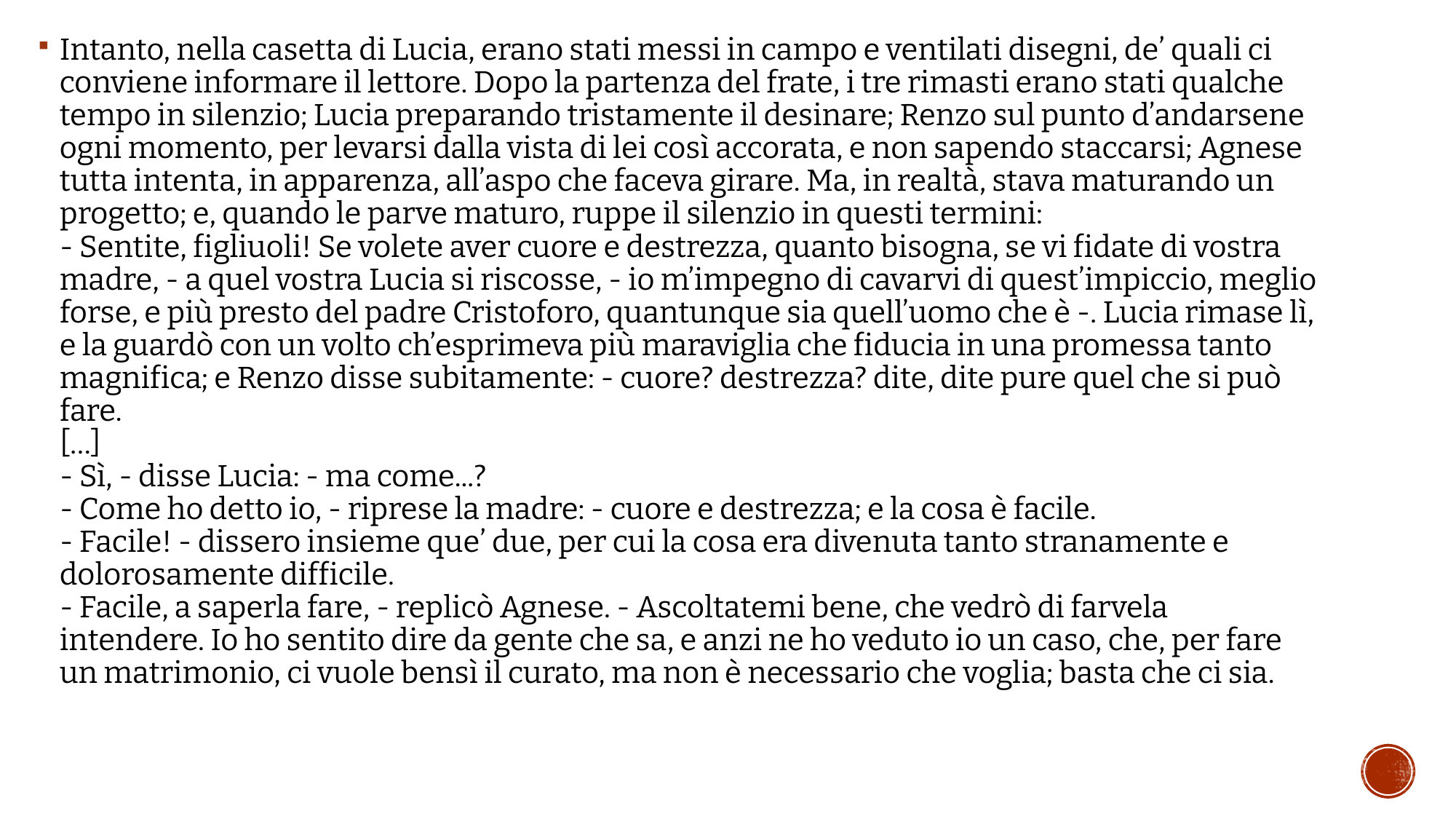

Intanto, nella casetta di Lucia, erano stati messi in campo e ventilati disegni, de’ quali ci conviene informare il lettore. Dopo la partenza del frate, i tre rimasti erano stati qualche tempo in silenzio; Lucia preparando tristamente il desinare; Renzo sul punto d’andarsene ogni momento, per levarsi dalla vista di lei così accorata, e non sapendo staccarsi; Agnese tutta intenta, in apparenza, all’aspo che faceva girare. Ma, in realtà, stava maturando un progetto; e, quando le parve maturo, ruppe il silenzio in questi termini:
- Sentite, figliuoli! Se volete aver cuore e destrezza, quanto bisogna, se vi fidate di vostra madre, - a quel vostra Lucia si riscosse, - io m’impegno di cavarvi di quest’impiccio, meglio forse, e più presto del padre Cristoforo, quantunque sia quell’uomo che è -. Lucia rimase lì, e la guardò con un volto ch’esprimeva più maraviglia che fiducia in una promessa tanto magnifica; e Renzo disse subitamente: - cuore? destrezza? dite, dite pure quel che si può fare.
[…]
- Sì, - disse Lucia: - ma come...?
- Come ho detto io, - riprese la madre: - cuore e destrezza; e la cosa è facile.
- Facile! - dissero insieme que’ due, per cui la cosa era divenuta tanto stranamente e dolorosamente difficile.
- Facile, a saperla fare, - replicò Agnese. - Ascoltatemi bene, che vedrò di farvela intendere. Io ho sentito dire da gente che sa, e anzi ne ho veduto io un caso, che, per fare un matrimonio, ci vuole bensì il curato, ma non è necessario che voglia; basta che ci sia.